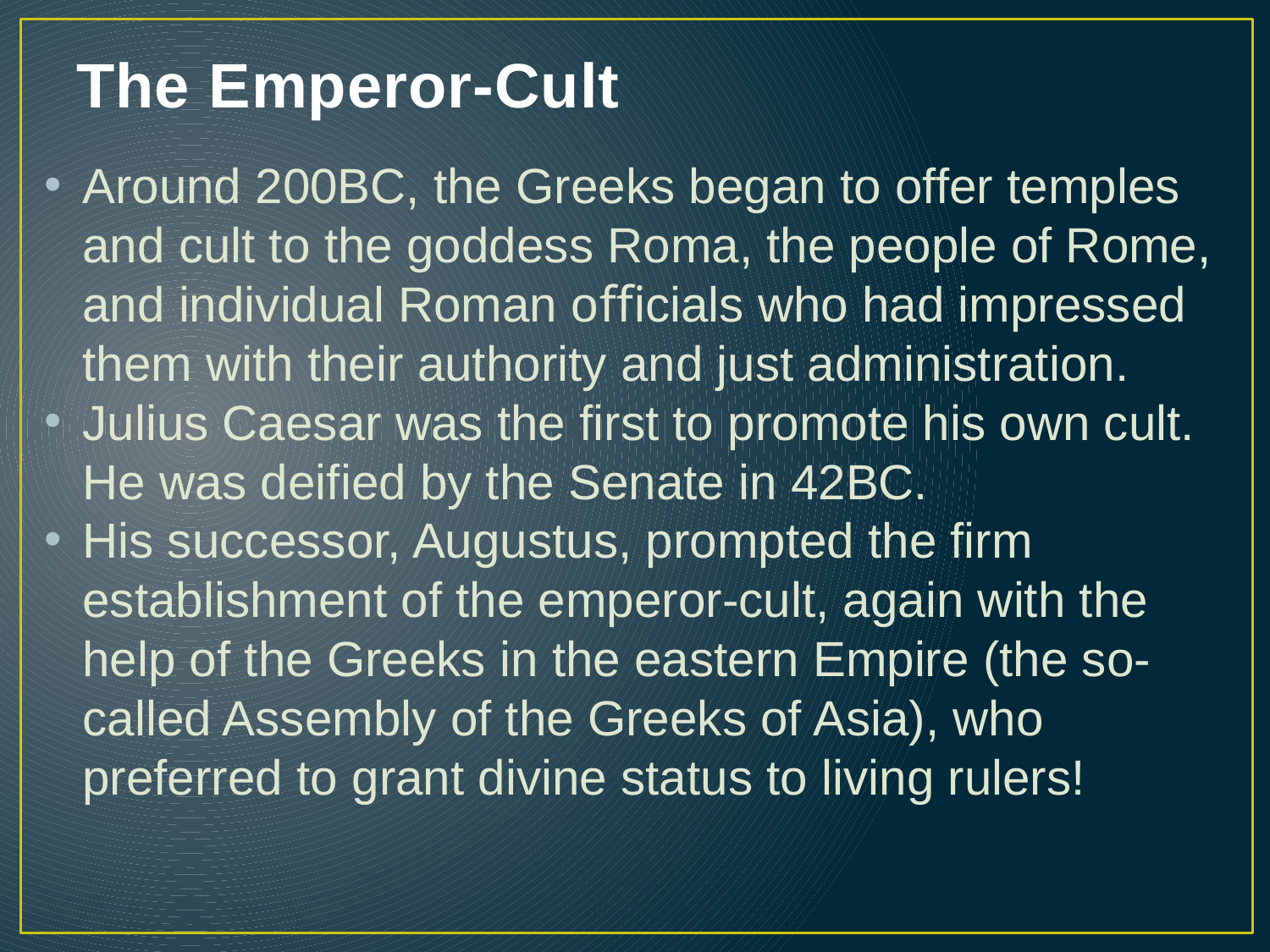

# The Emperor-Cult
Around 200BC, the Greeks began to offer temples and cult to the goddess Roma, the people of Rome, and individual Roman oﬃcials who had impressed them with their authority and just administration.
Julius Caesar was the first to promote his own cult. He was deified by the Senate in 42BC.
His successor, Augustus, prompted the firm establishment of the emperor-cult, again with the help of the Greeks in the eastern Empire (the so-called Assembly of the Greeks of Asia), who preferred to grant divine status to living rulers!